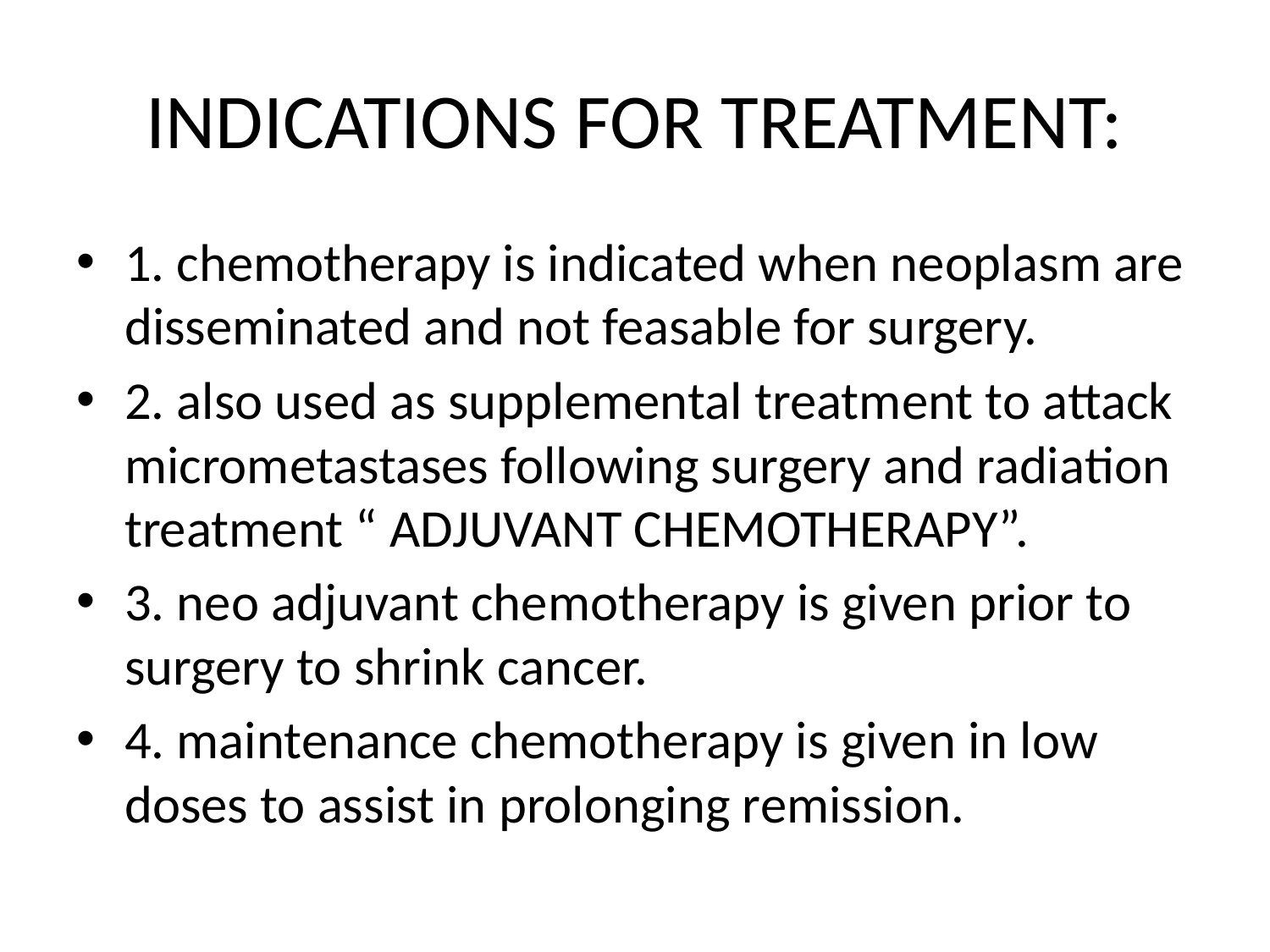

# INDICATIONS FOR TREATMENT:
1. chemotherapy is indicated when neoplasm are disseminated and not feasable for surgery.
2. also used as supplemental treatment to attack micrometastases following surgery and radiation treatment “ ADJUVANT CHEMOTHERAPY”.
3. neo adjuvant chemotherapy is given prior to surgery to shrink cancer.
4. maintenance chemotherapy is given in low doses to assist in prolonging remission.